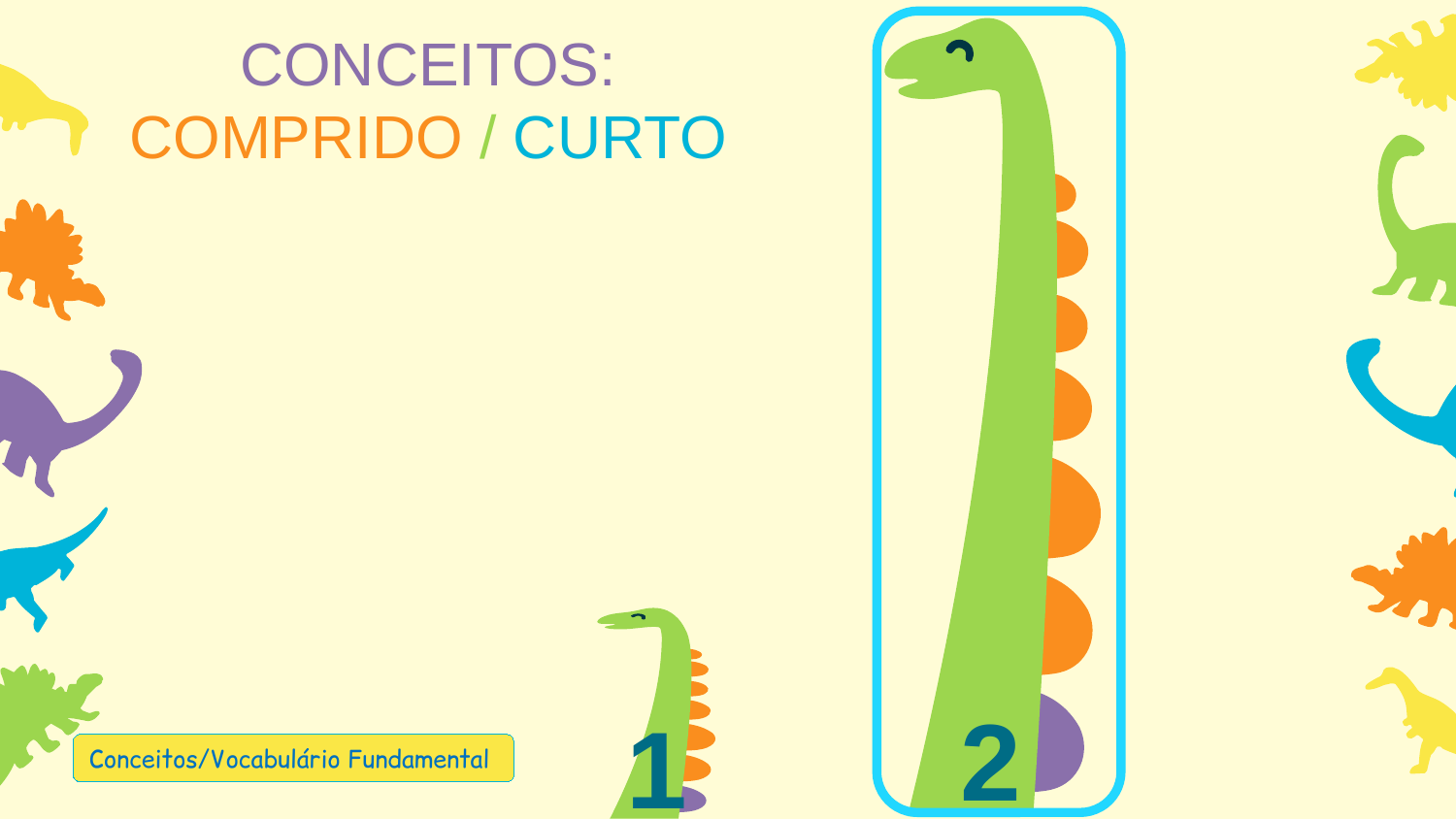

# CONCEITOS: COMPRIDO / CURTO

2
1
Conceitos/Vocabulário Fundamental